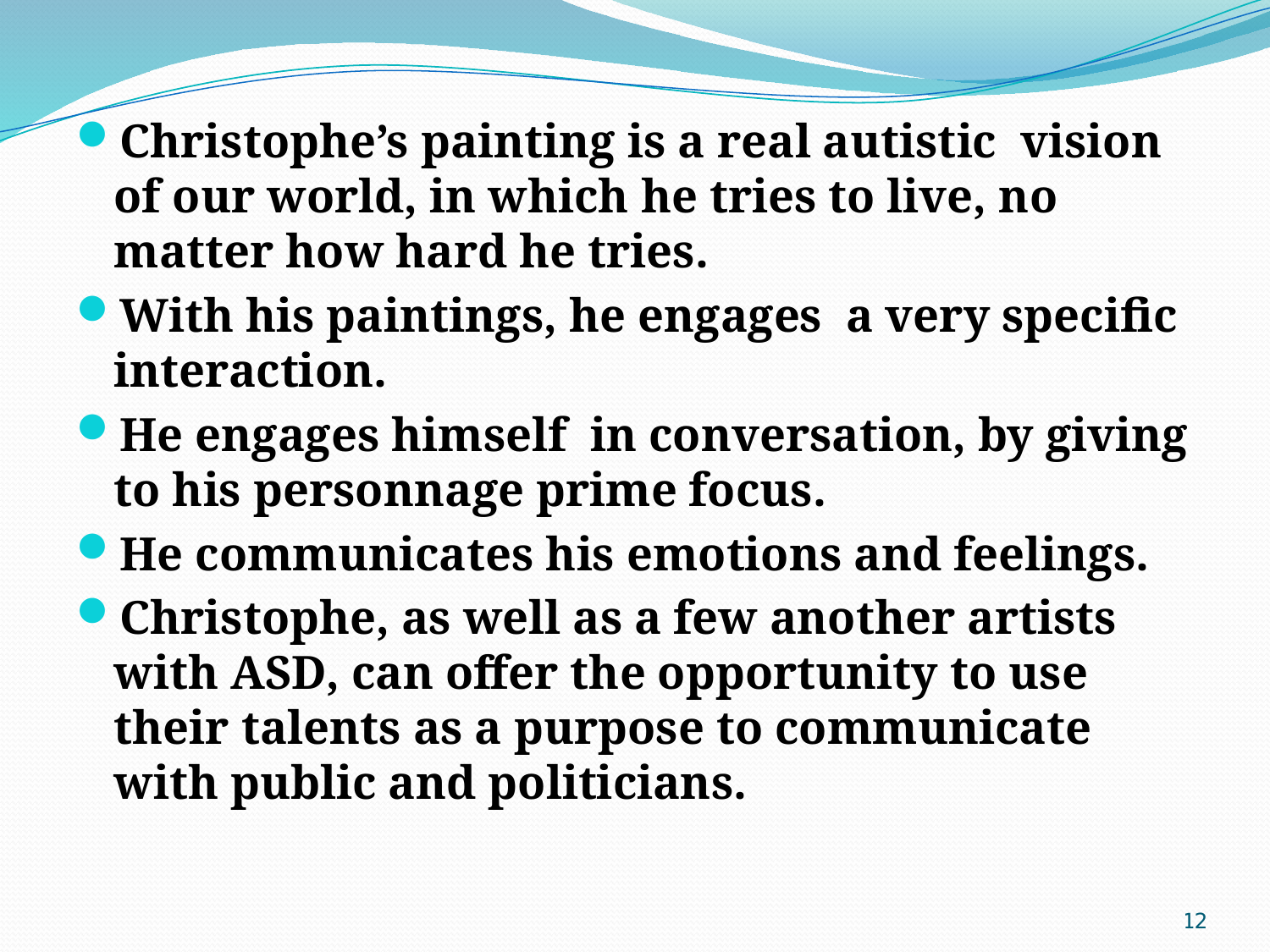

Christophe’s painting is a real autistic  vision of our world, in which he tries to live, no matter how hard he tries.
With his paintings, he engages  a very specific interaction.
He engages himself  in conversation, by giving to his personnage prime focus.
He communicates his emotions and feelings.
Christophe, as well as a few another artists with ASD, can offer the opportunity to use their talents as a purpose to communicate with public and politicians.
12